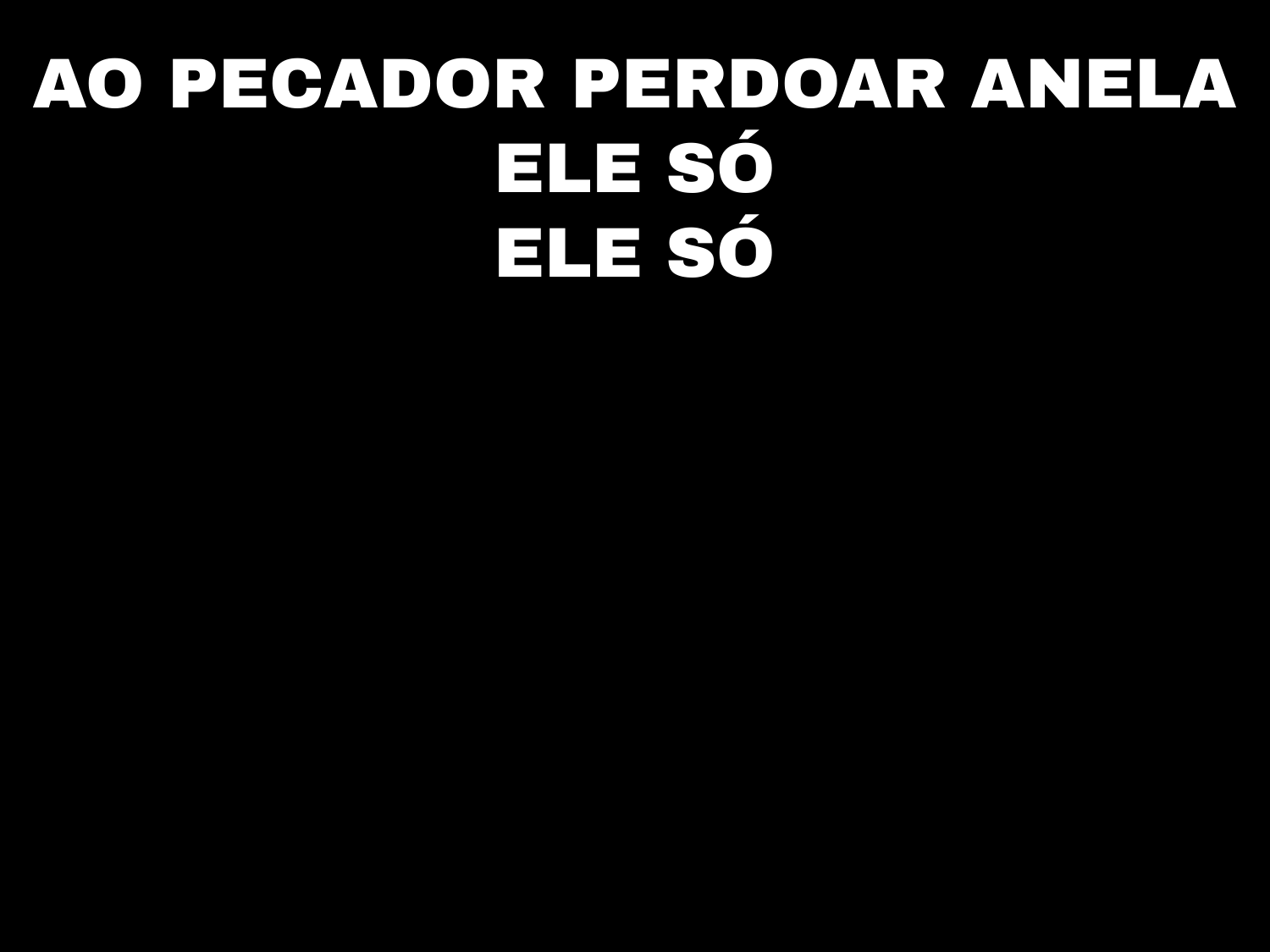

# AO PECADOR PERDOAR ANELA ELE SÓ ELE SÓ